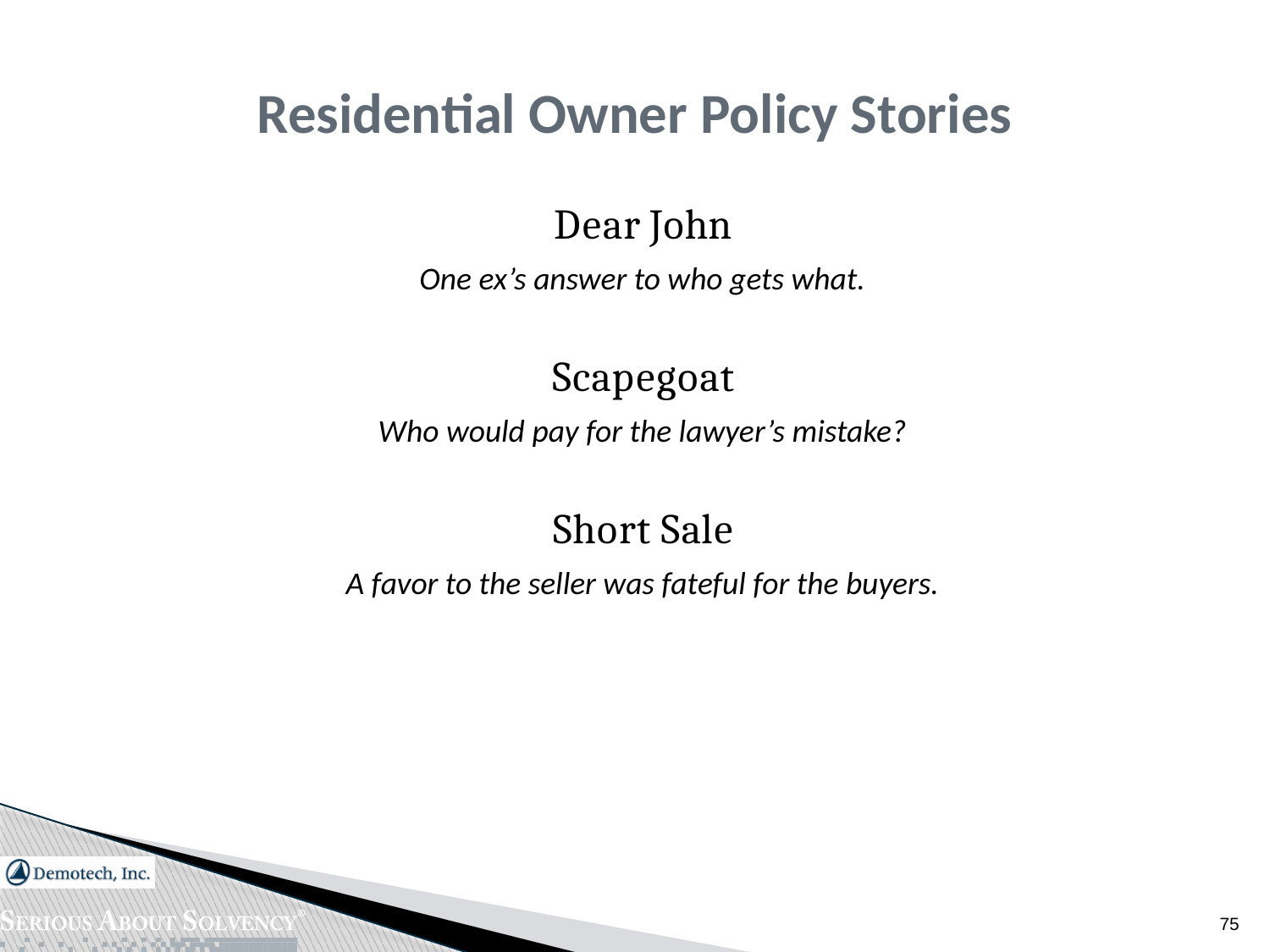

# Residential Owner Policy Stories
Dear John
One ex’s answer to who gets what.
Scapegoat
Who would pay for the lawyer’s mistake?
Short Sale
A favor to the seller was fateful for the buyers.

75